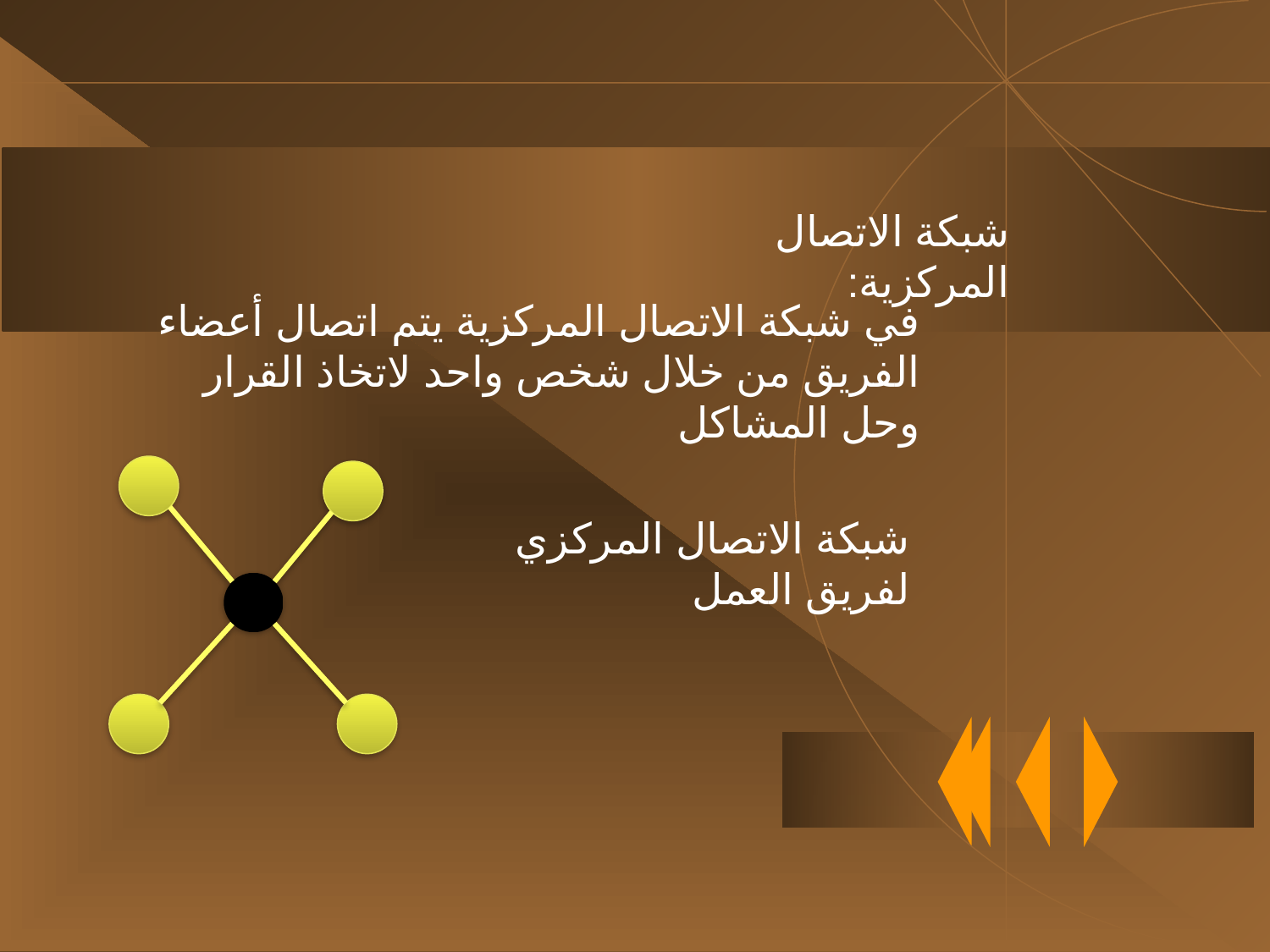

شبكة الاتصال المركزية:
في شبكة الاتصال المركزية يتم اتصال أعضاء الفريق من خلال شخص واحد لاتخاذ القرار وحل المشاكل

شبكة الاتصال المركزي لفريق العمل